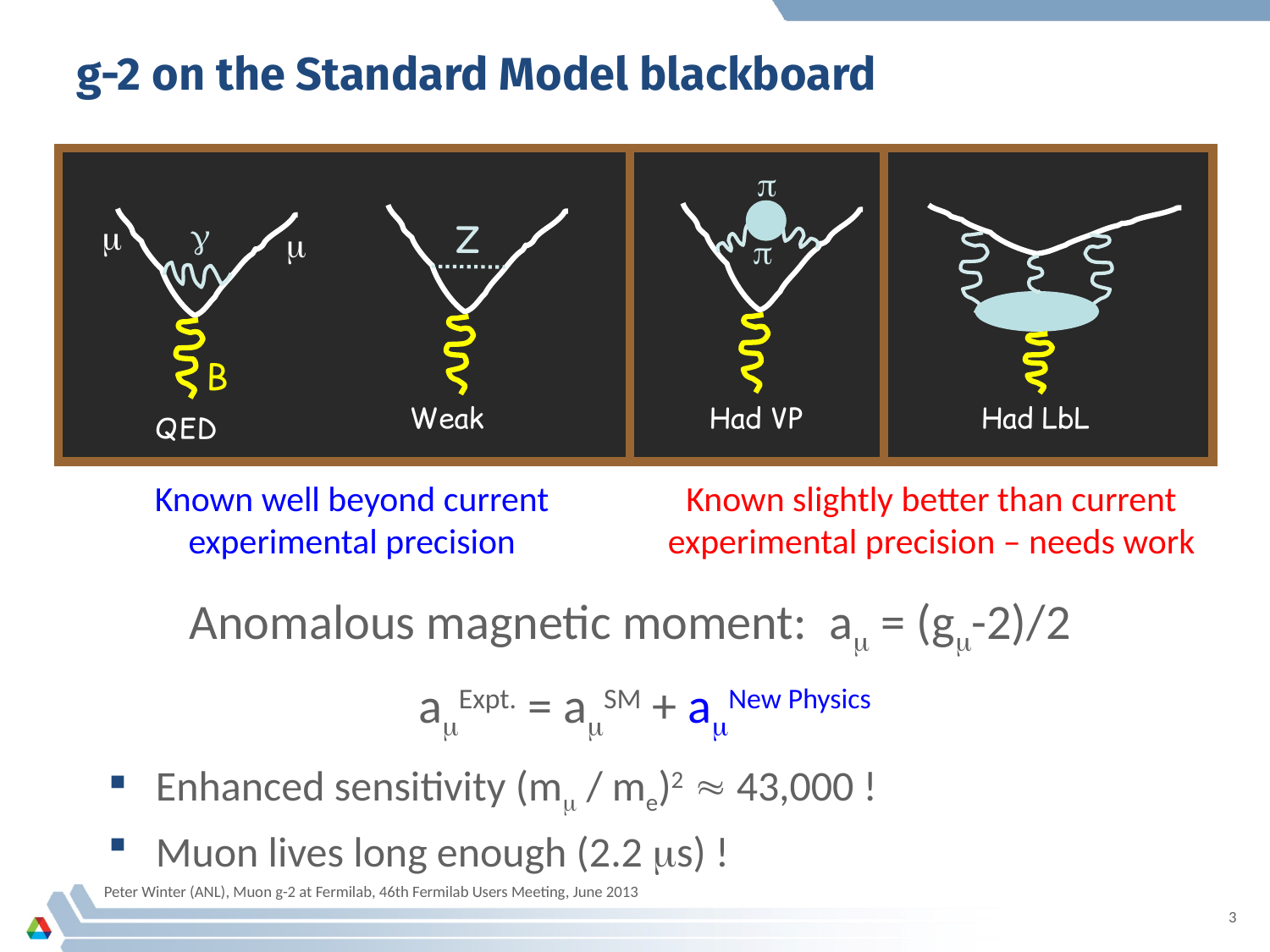

# g-2 on the Standard Model blackboard

π

π

Had VP

γ
μ

Z
μ

B
Weak
Had LbL
QED

π

π

Had VP
Known well beyond current experimental precision
Known slightly better than current experimental precision – needs work
Anomalous magnetic moment:  aμ = (gμ-2)/2
aμExpt. = aμSM + aμNew Physics
Enhanced sensitivity (mμ / me)2 ≈ 43,000 !
Muon lives long enough (2.2 μs) !
Peter Winter (ANL), Muon g-2 at Fermilab, 46th Fermilab Users Meeting, June 2013
3